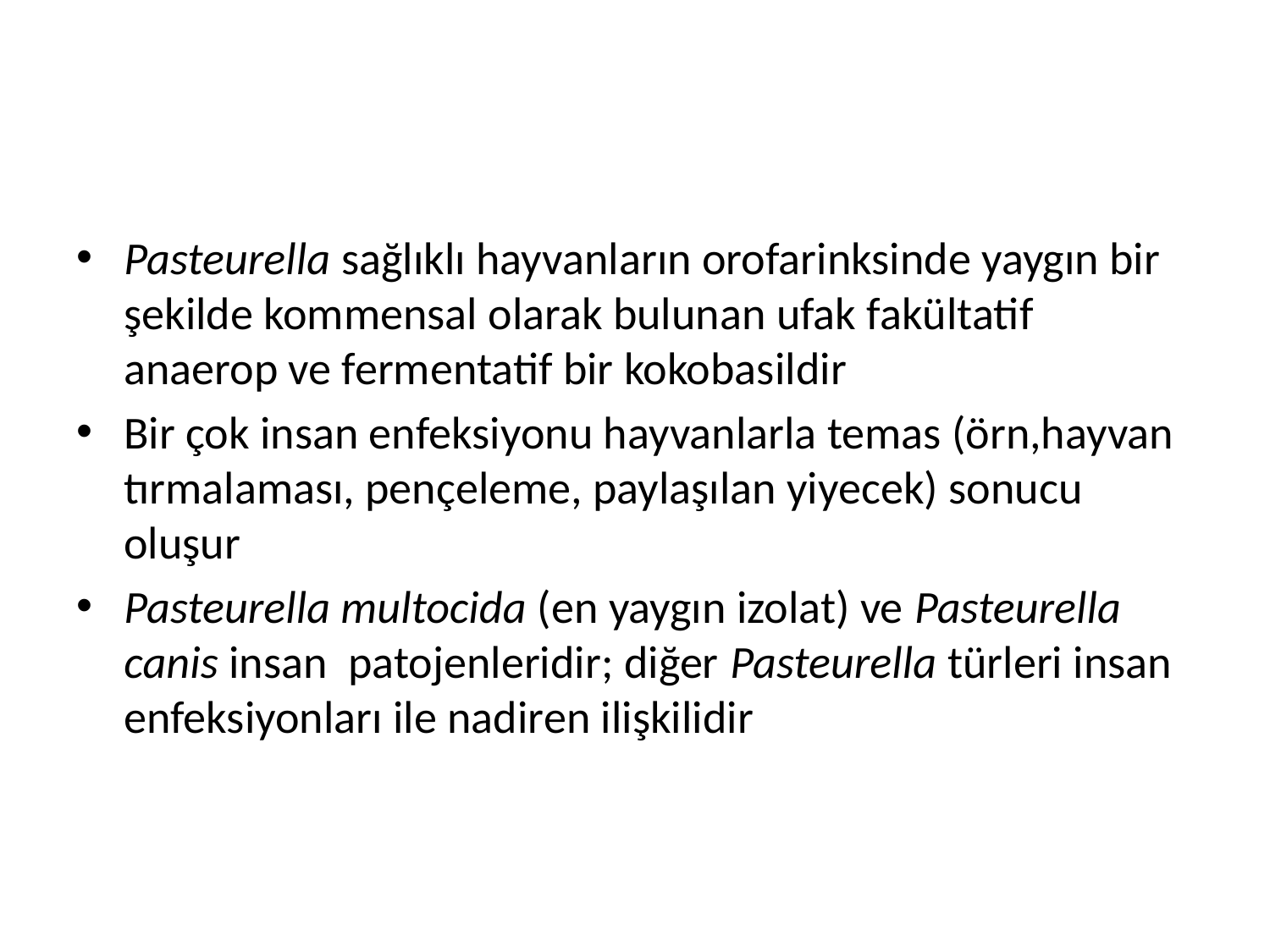

#
Pasteurella sağlıklı hayvanların orofarinksinde yaygın bir şekilde kommensal olarak bulunan ufak fakültatif anaerop ve fermentatif bir kokobasildir
Bir çok insan enfeksiyonu hayvanlarla temas (örn,hayvan tırmalaması, pençeleme, paylaşılan yiyecek) sonucu oluşur
Pasteurella multocida (en yaygın izolat) ve Pasteurella canis insan  patojenleridir; diğer Pasteurella türleri insan enfeksiyonları ile nadiren ilişkilidir